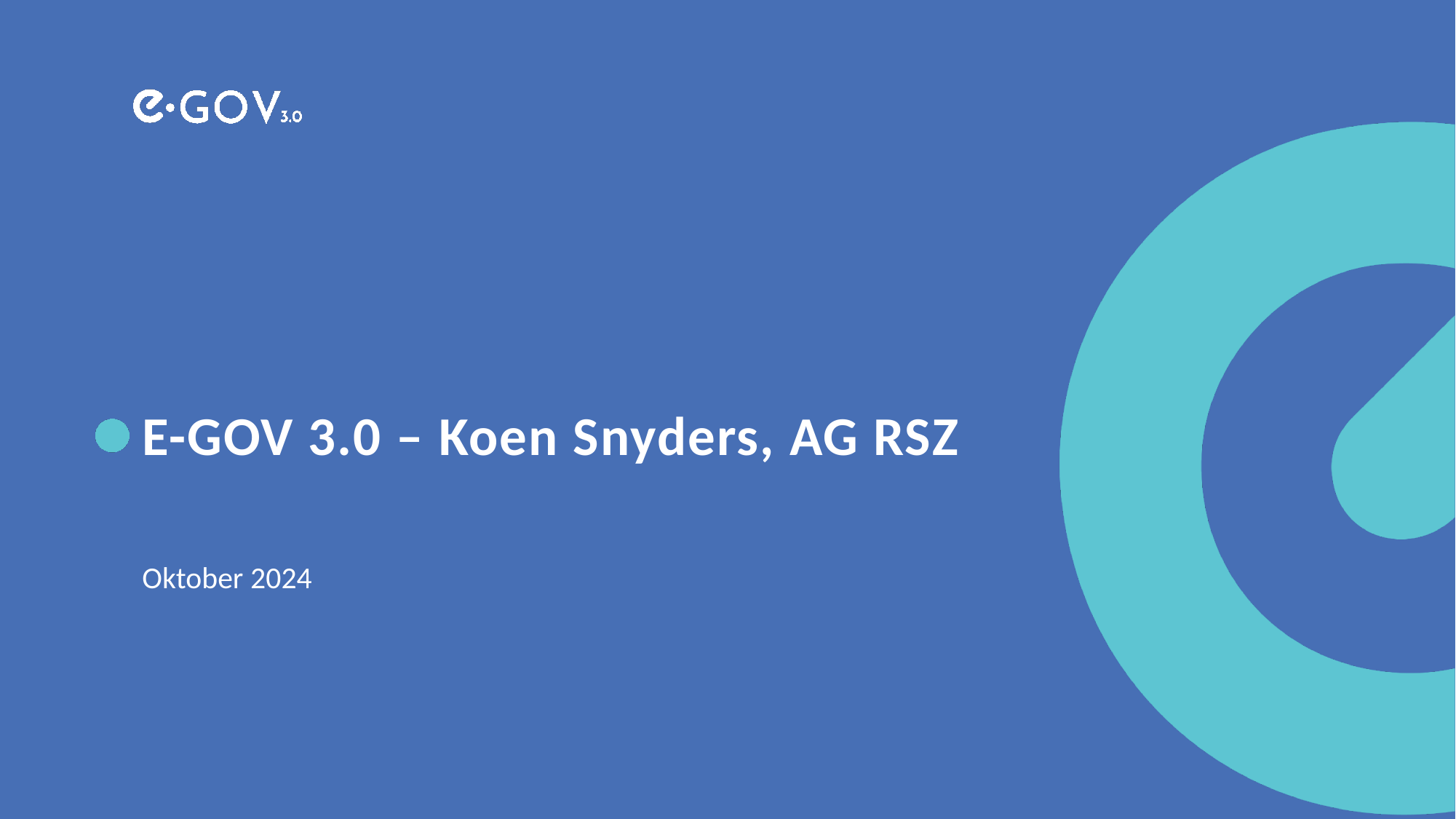

# E-GOV 3.0 – Koen Snyders, AG RSZ
Oktober 2024